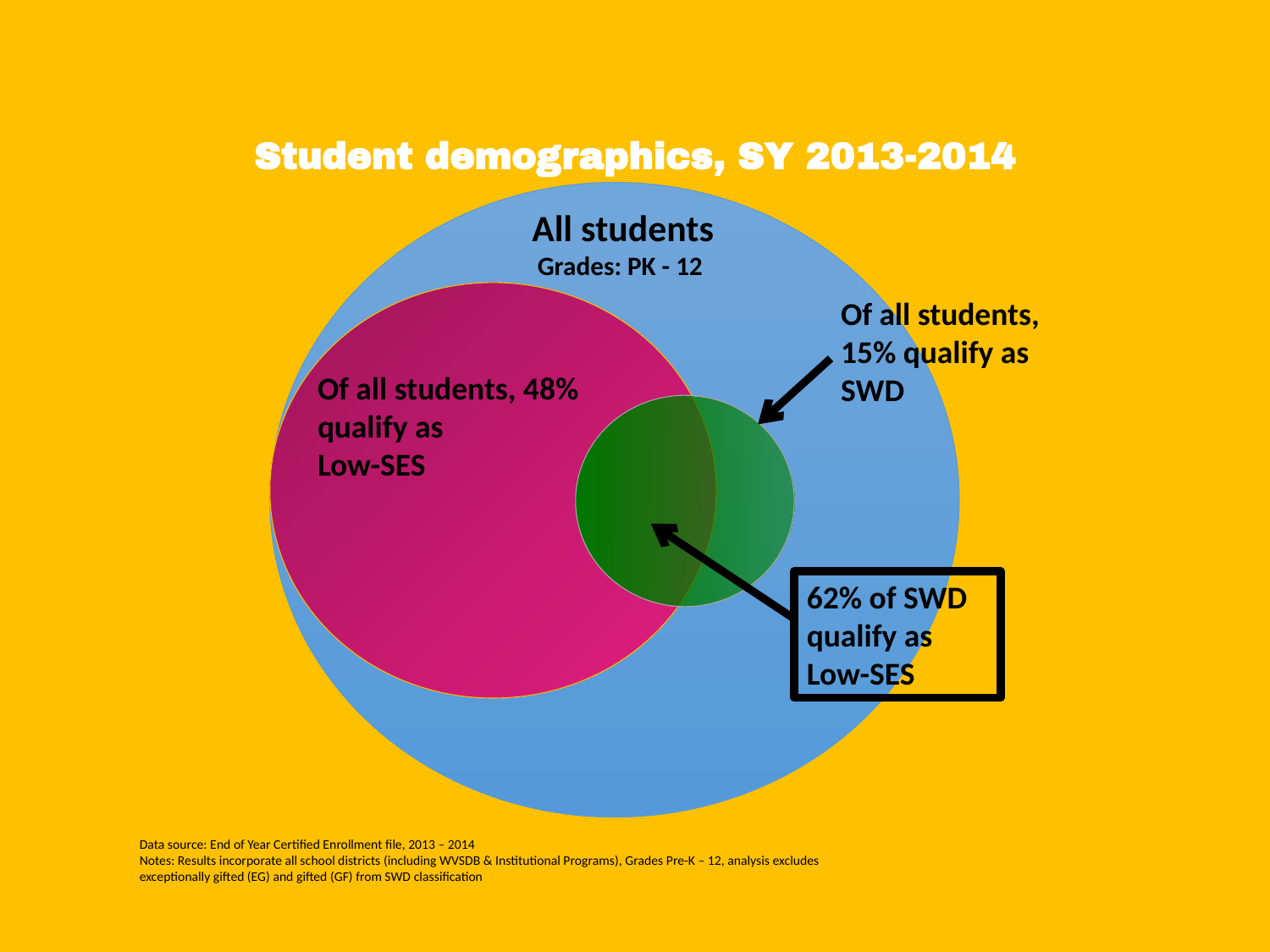

# Student demographics, SY 2013-2014

All students
Grades: PK - 12

Of all students, 15% qualify as SWD
Of all students, 48% qualify as
Low-SES

62% of SWD qualify as Low-SES
Data source: End of Year Certified Enrollment file, 2013 – 2014
Notes: Results incorporate all school districts (including WVSDB & Institutional Programs), Grades Pre-K – 12, analysis excludes exceptionally gifted (EG) and gifted (GF) from SWD classification